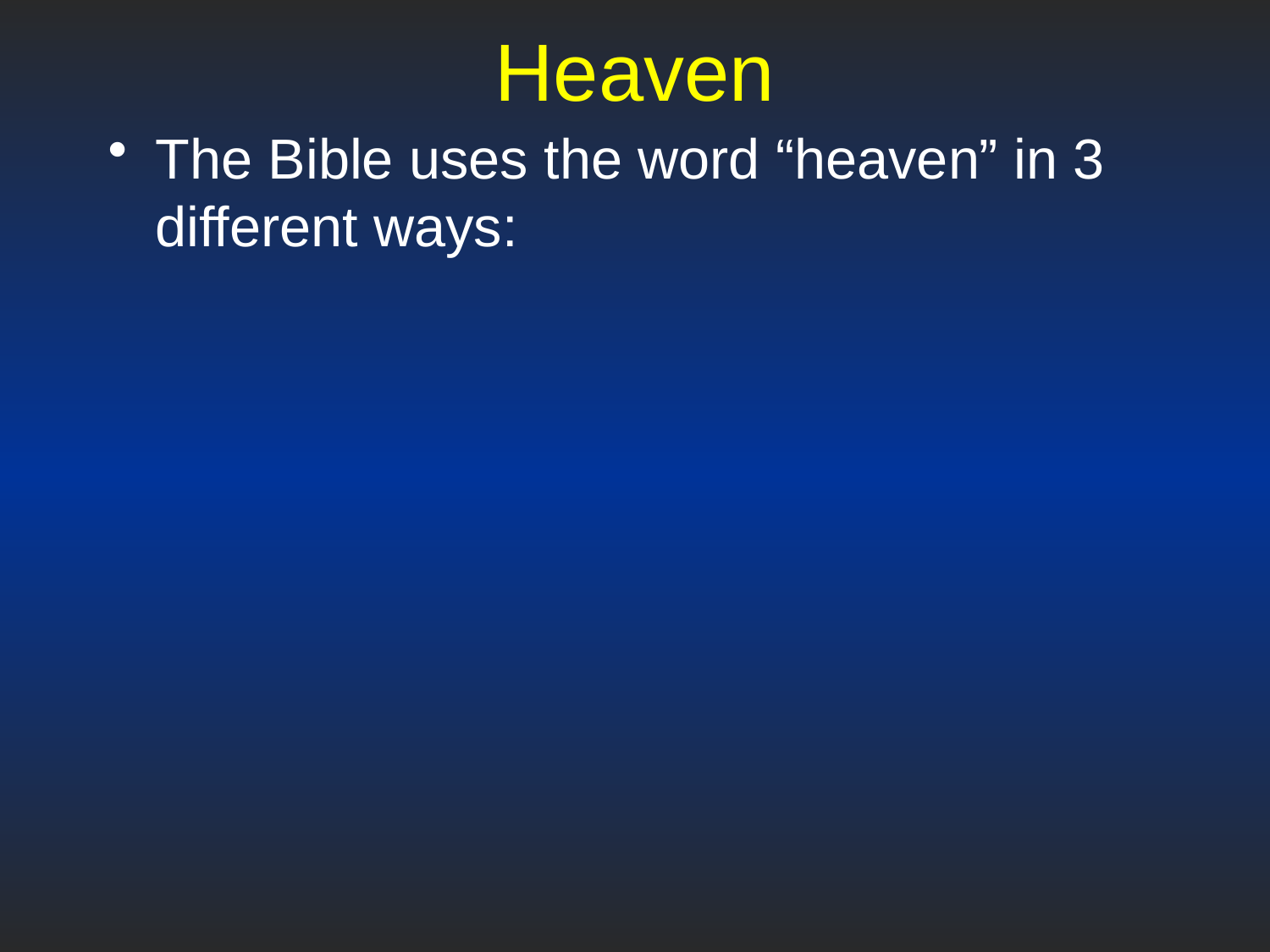

# Heaven
The Bible uses the word “heaven” in 3 different ways: